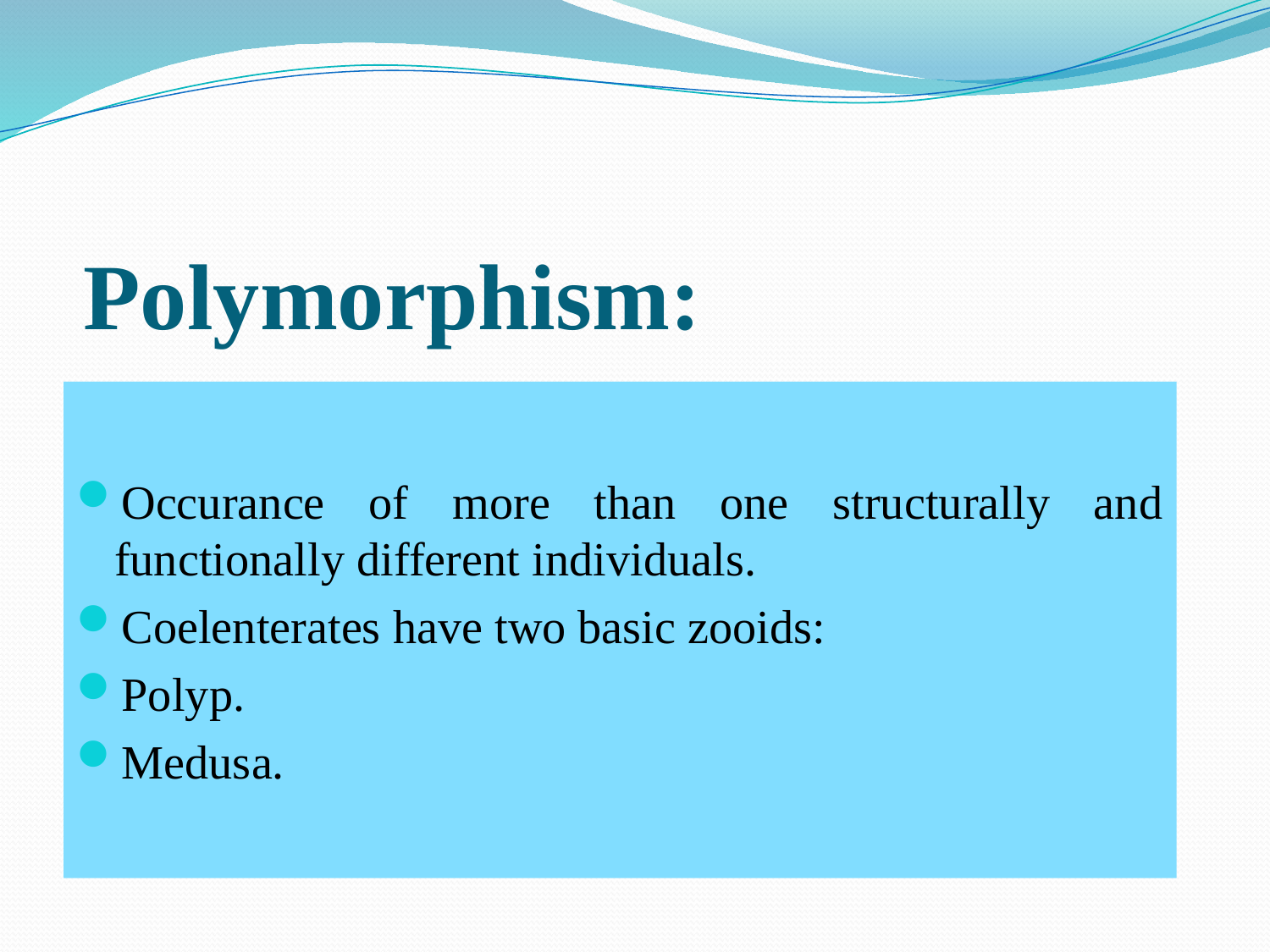

# Polymorphism:
Occurance of more than one structurally and functionally different individuals.
Coelenterates have two basic zooids:
Polyp.
Medusa.